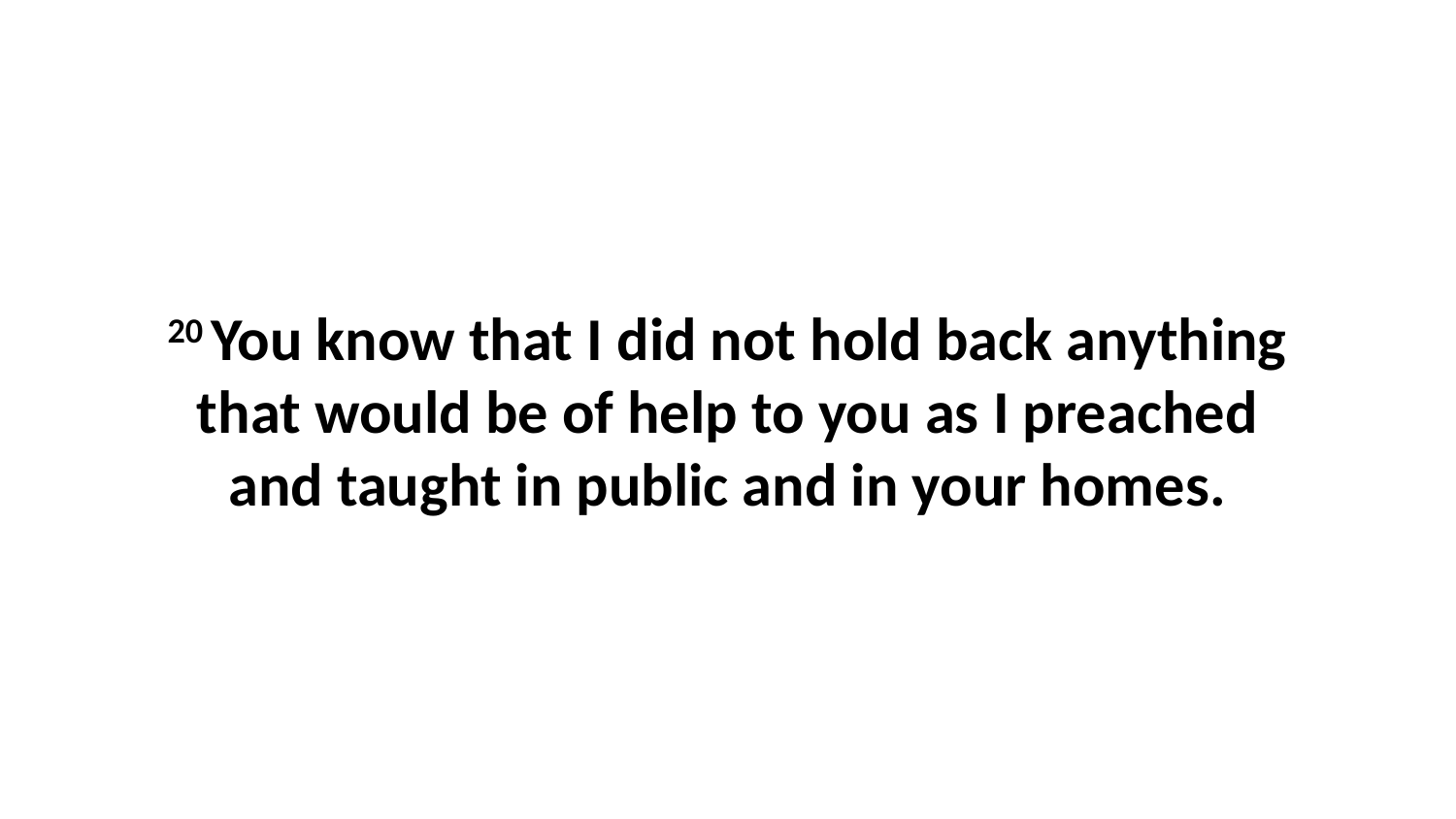

20 You know that I did not hold back anything that would be of help to you as I preached and taught in public and in your homes.